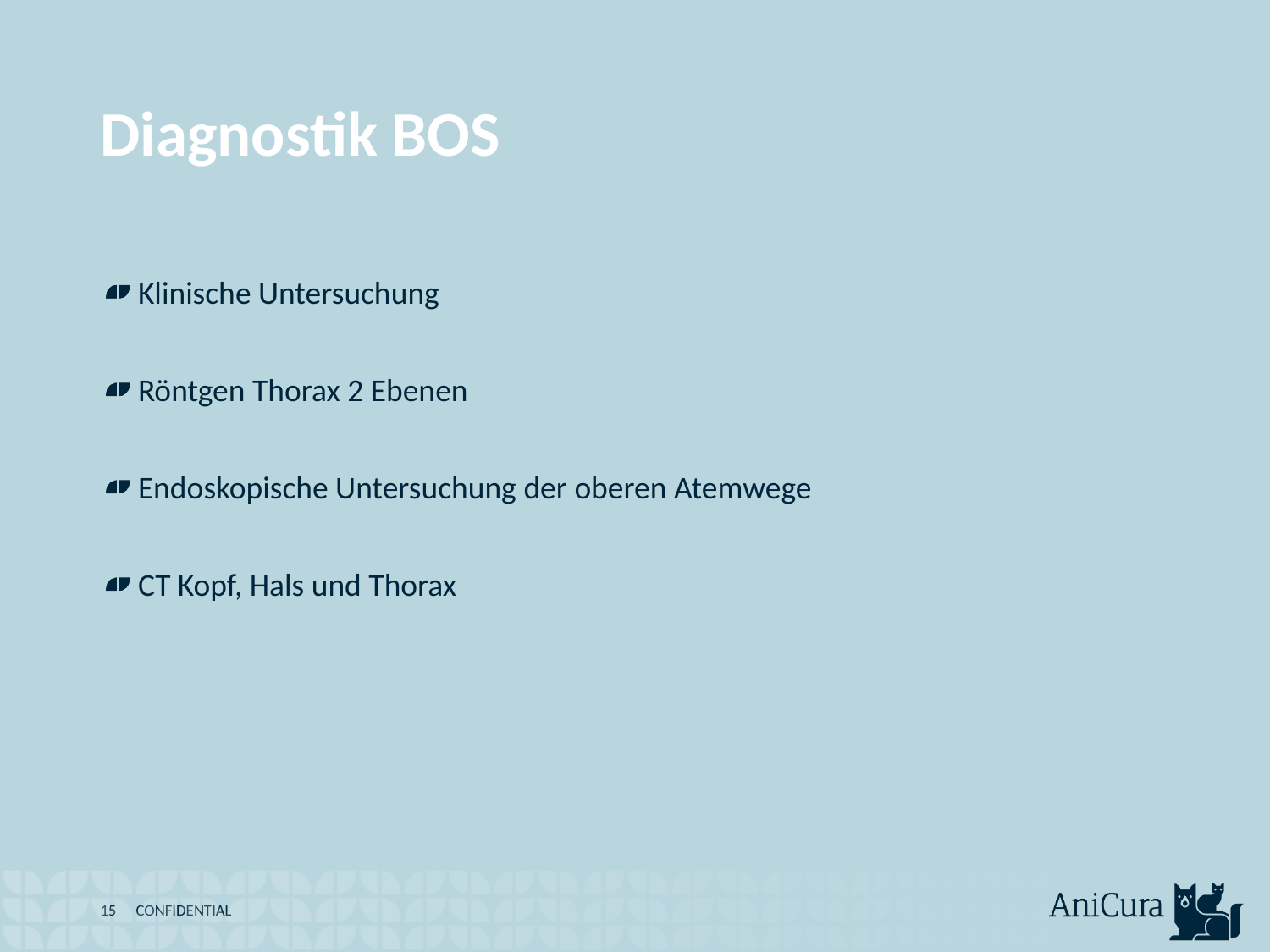

# Diagnostik BOS
Klinische Untersuchung

Röntgen Thorax 2 Ebenen

Endoskopische Untersuchung der oberen Atemwege

CT Kopf, Hals und Thorax